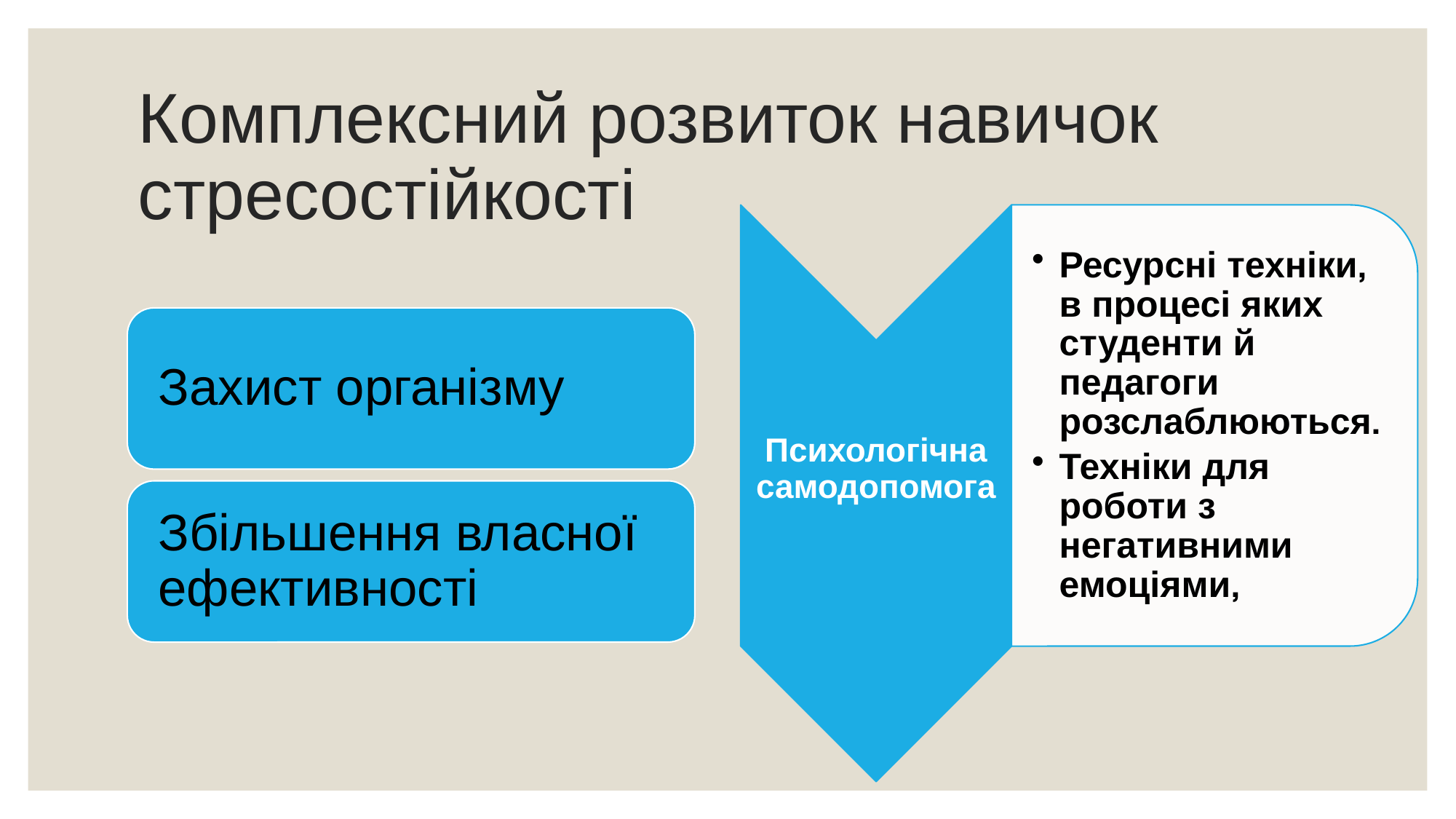

# Комплексний розвиток навичок стресостійкості
Психологічна самодопомога

Ресурсні техніки, в процесі яких студенти й педагоги розслаблюються.
Техніки для роботи з негативними емоціями,
Захист організму
Збільшення власної ефективності